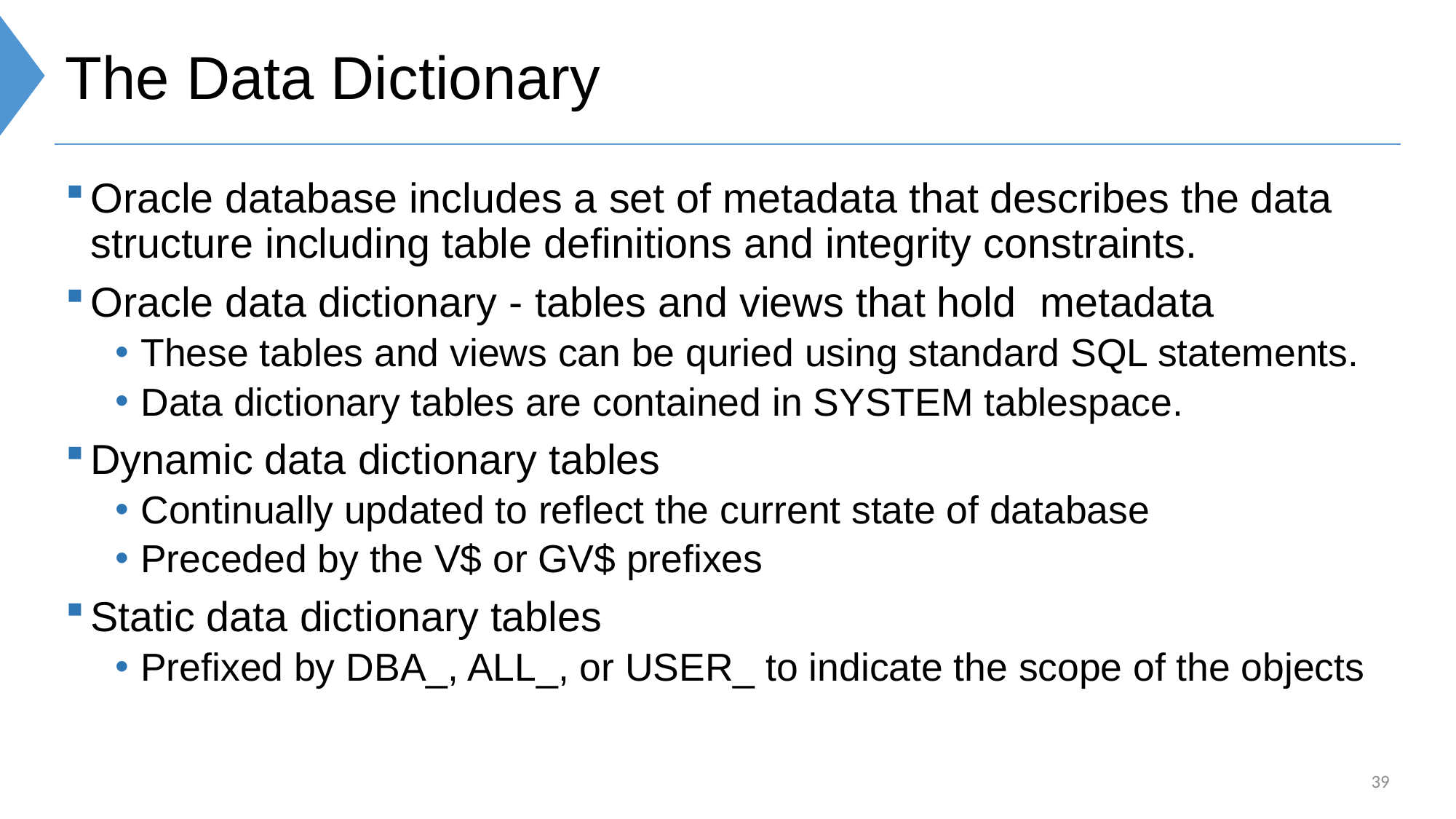

# The Data Dictionary
Oracle database includes a set of metadata that describes the data structure including table definitions and integrity constraints.
Oracle data dictionary - tables and views that hold  metadata
These tables and views can be quried using standard SQL statements.
Data dictionary tables are contained in SYSTEM tablespace.
Dynamic data dictionary tables
Continually updated to reflect the current state of database
Preceded by the V$ or GV$ prefixes
Static data dictionary tables
Prefixed by DBA_, ALL_, or USER_ to indicate the scope of the objects
39